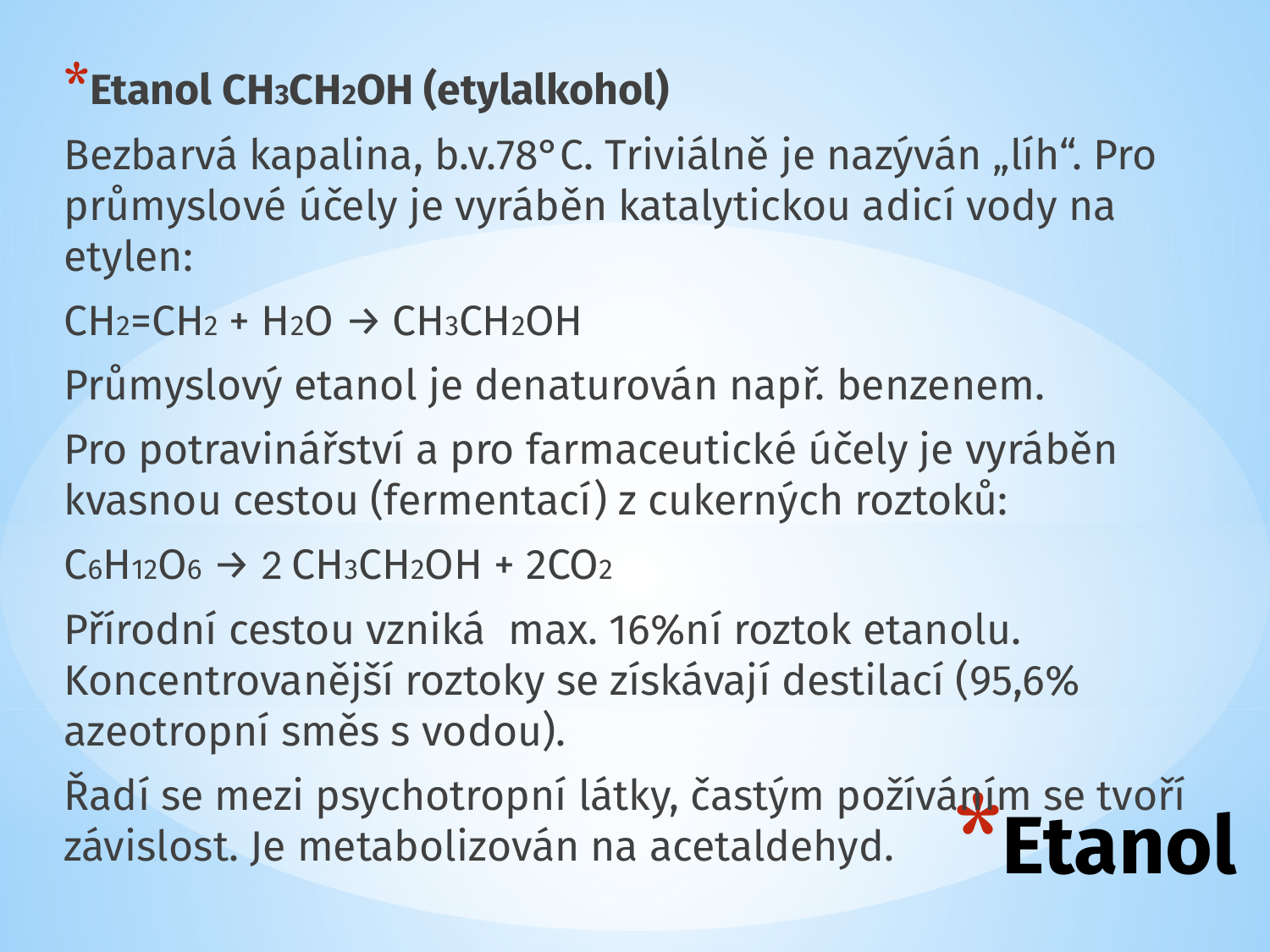

Etanol CH3CH2OH (etylalkohol)
Bezbarvá kapalina, b.v.78°C. Triviálně je nazýván „líh“. Pro průmyslové účely je vyráběn katalytickou adicí vody na etylen:
CH2=CH2 + H2O → CH3CH2OH
Průmyslový etanol je denaturován např. benzenem.
Pro potravinářství a pro farmaceutické účely je vyráběn kvasnou cestou (fermentací) z cukerných roztoků:
C6H12O6 → 2 CH3CH2OH + 2CO2
Přírodní cestou vzniká  max. 16%ní roztok etanolu. Koncentrovanější roztoky se získávají destilací (95,6% azeotropní směs s vodou).
Řadí se mezi psychotropní látky, častým požíváním se tvoří závislost. Je metabolizován na acetaldehyd.
# Etanol